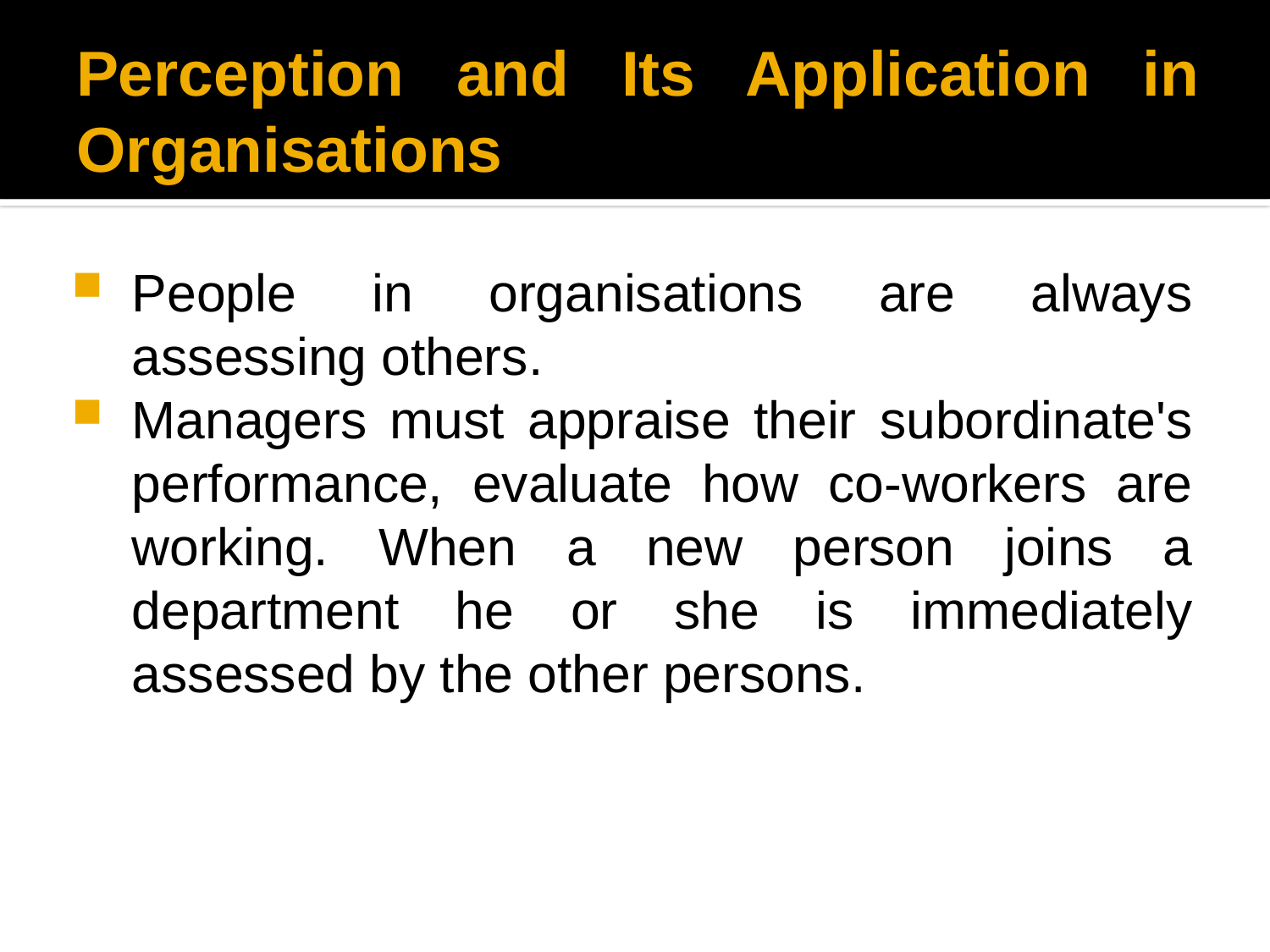

# Perception and Its Application in Organisations
People in organisations are always assessing others.
Managers must appraise their subordinate's performance, evaluate how co-workers are working. When a new person joins a department he or she is immediately assessed by the other persons.